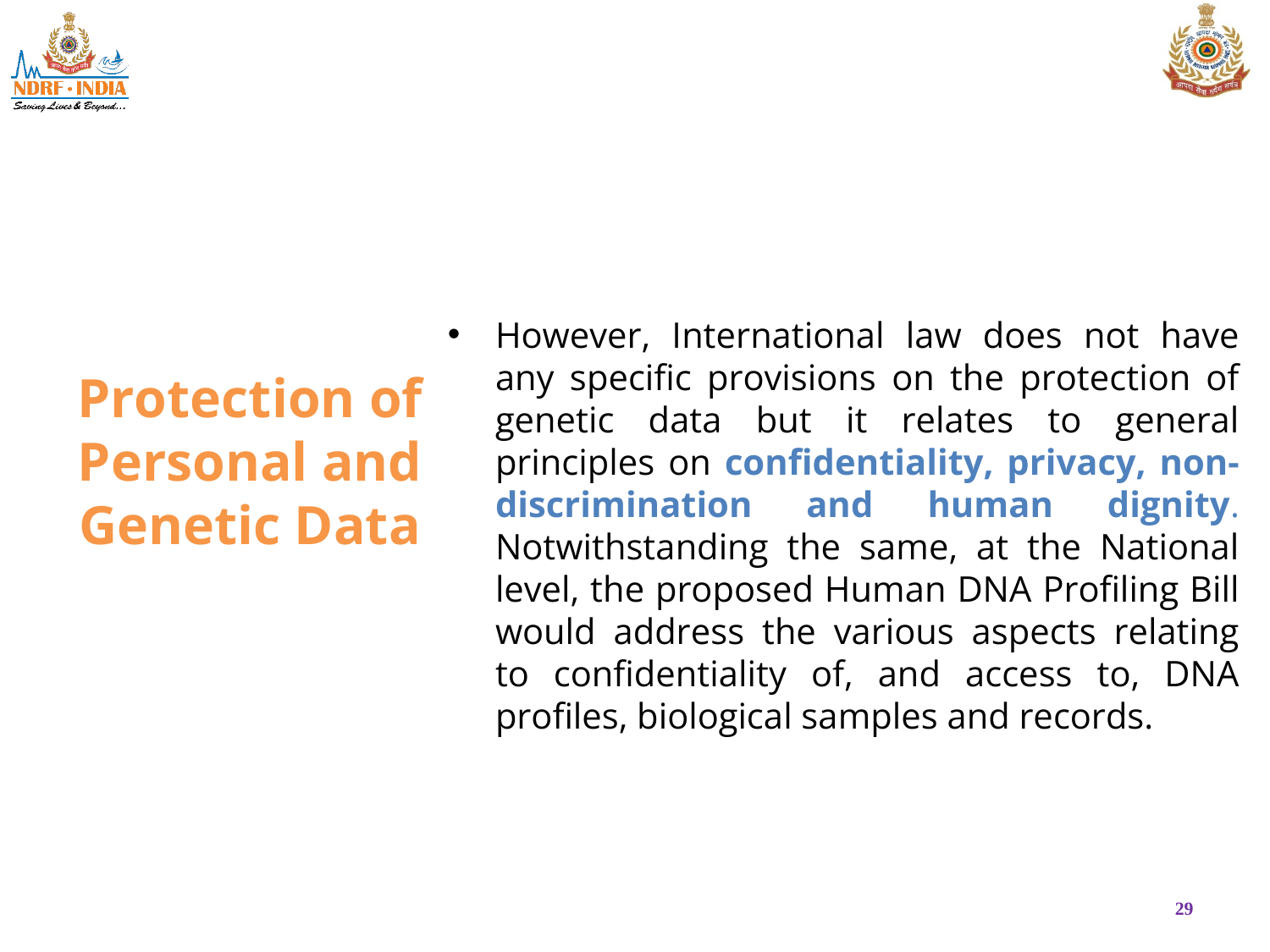

However, International law does not have any specific provisions on the protection of genetic data but it relates to general principles on confidentiality, privacy, non-discrimination and human dignity. Notwithstanding the same, at the National level, the proposed Human DNA Profiling Bill would address the various aspects relating to confidentiality of, and access to, DNA profiles, biological samples and records.
# Protection of Personal and Genetic Data

29